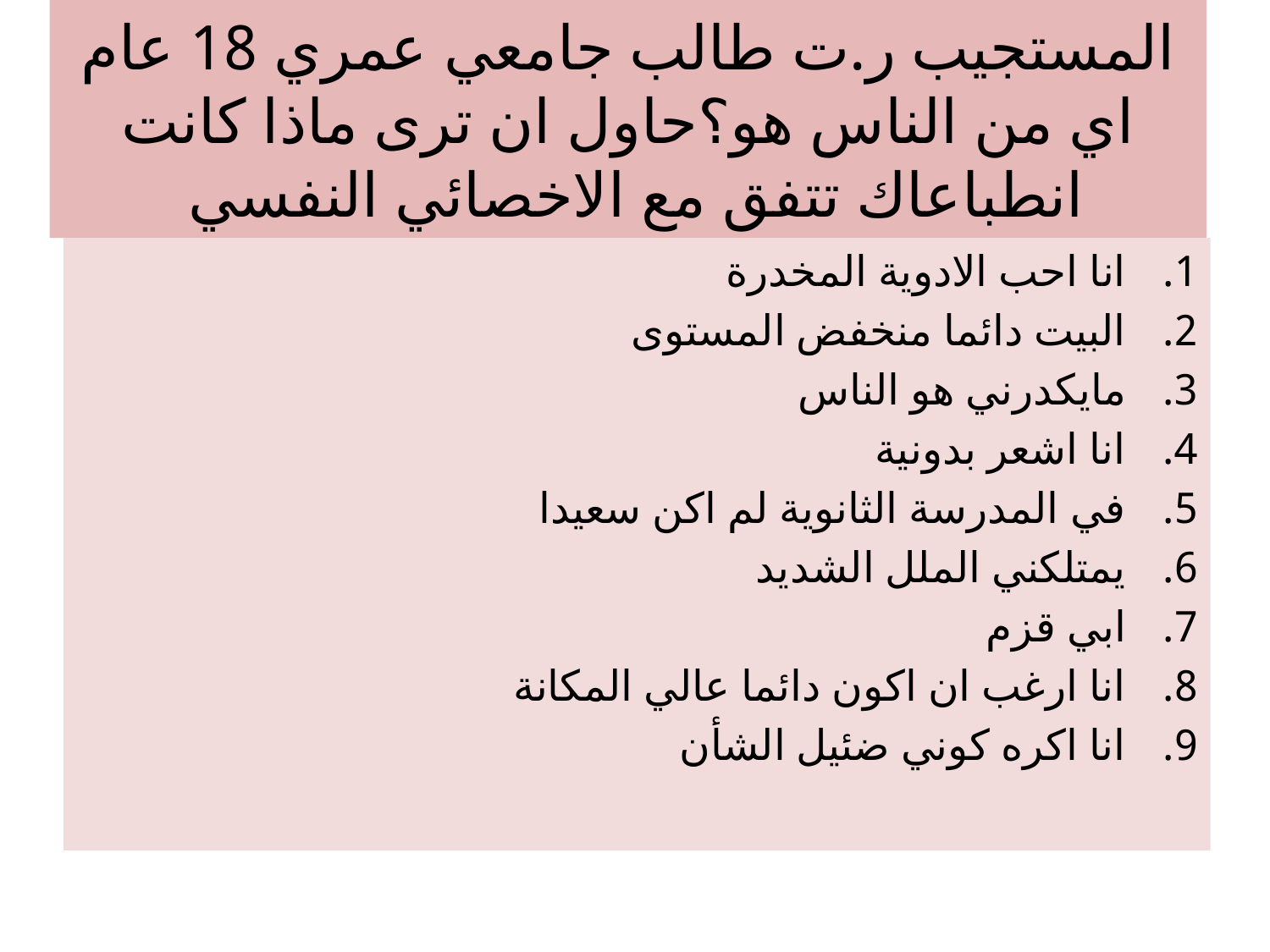

# المستجيب ر.ت طالب جامعي عمري 18 عام اي من الناس هو؟حاول ان ترى ماذا كانت انطباعاك تتفق مع الاخصائي النفسي
انا احب الادوية المخدرة
البيت دائما منخفض المستوى
مايكدرني هو الناس
انا اشعر بدونية
في المدرسة الثانوية لم اكن سعيدا
يمتلكني الملل الشديد
ابي قزم
انا ارغب ان اكون دائما عالي المكانة
انا اكره كوني ضئيل الشأن